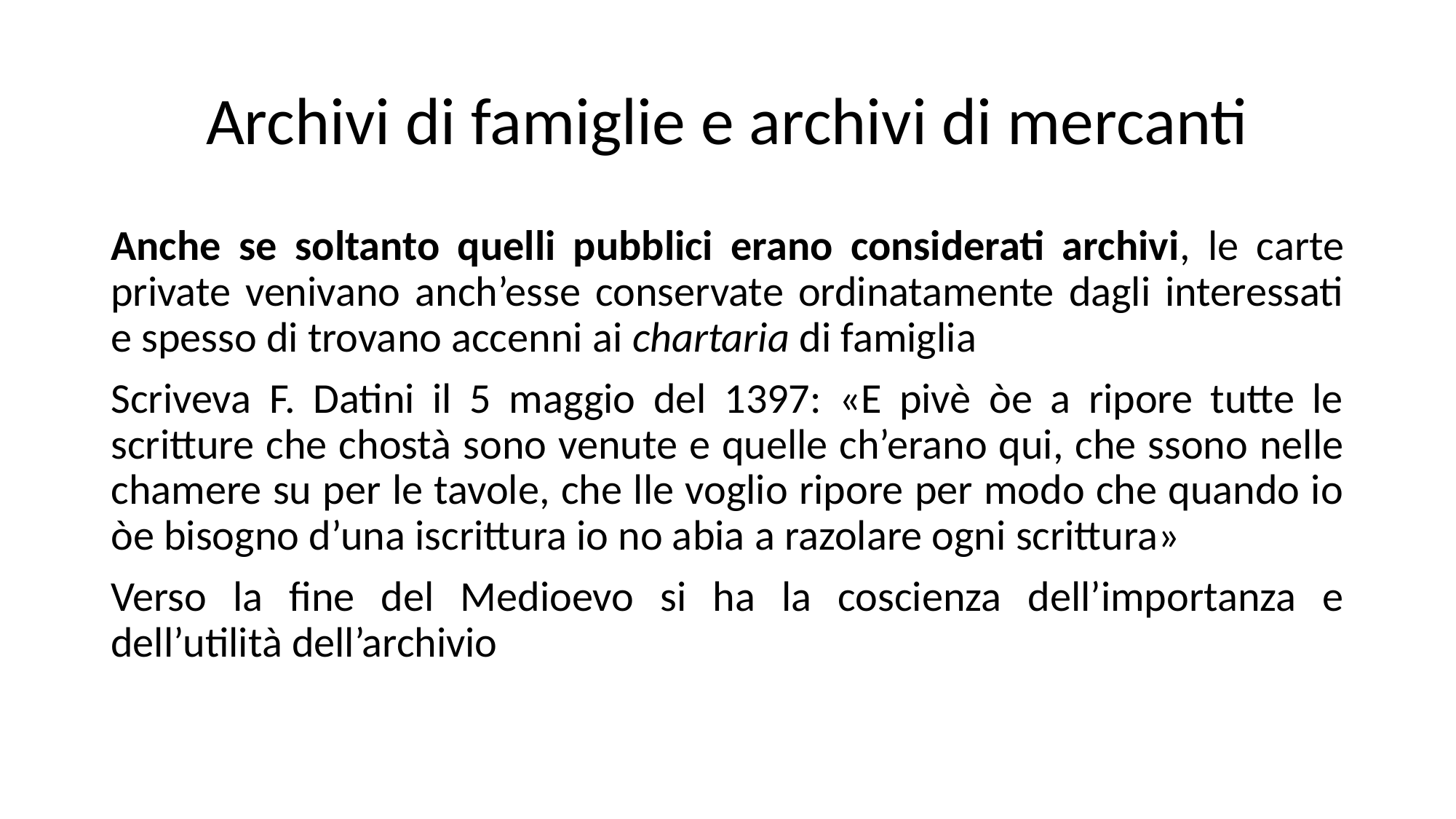

# Archivi di famiglie e archivi di mercanti
Anche se soltanto quelli pubblici erano considerati archivi, le carte private venivano anch’esse conservate ordinatamente dagli interessati e spesso di trovano accenni ai chartaria di famiglia
Scriveva F. Datini il 5 maggio del 1397: «E pivè òe a ripore tutte le scritture che chostà sono venute e quelle ch’erano qui, che ssono nelle chamere su per le tavole, che lle voglio ripore per modo che quando io òe bisogno d’una iscrittura io no abia a razolare ogni scrittura»
Verso la fine del Medioevo si ha la coscienza dell’importanza e dell’utilità dell’archivio